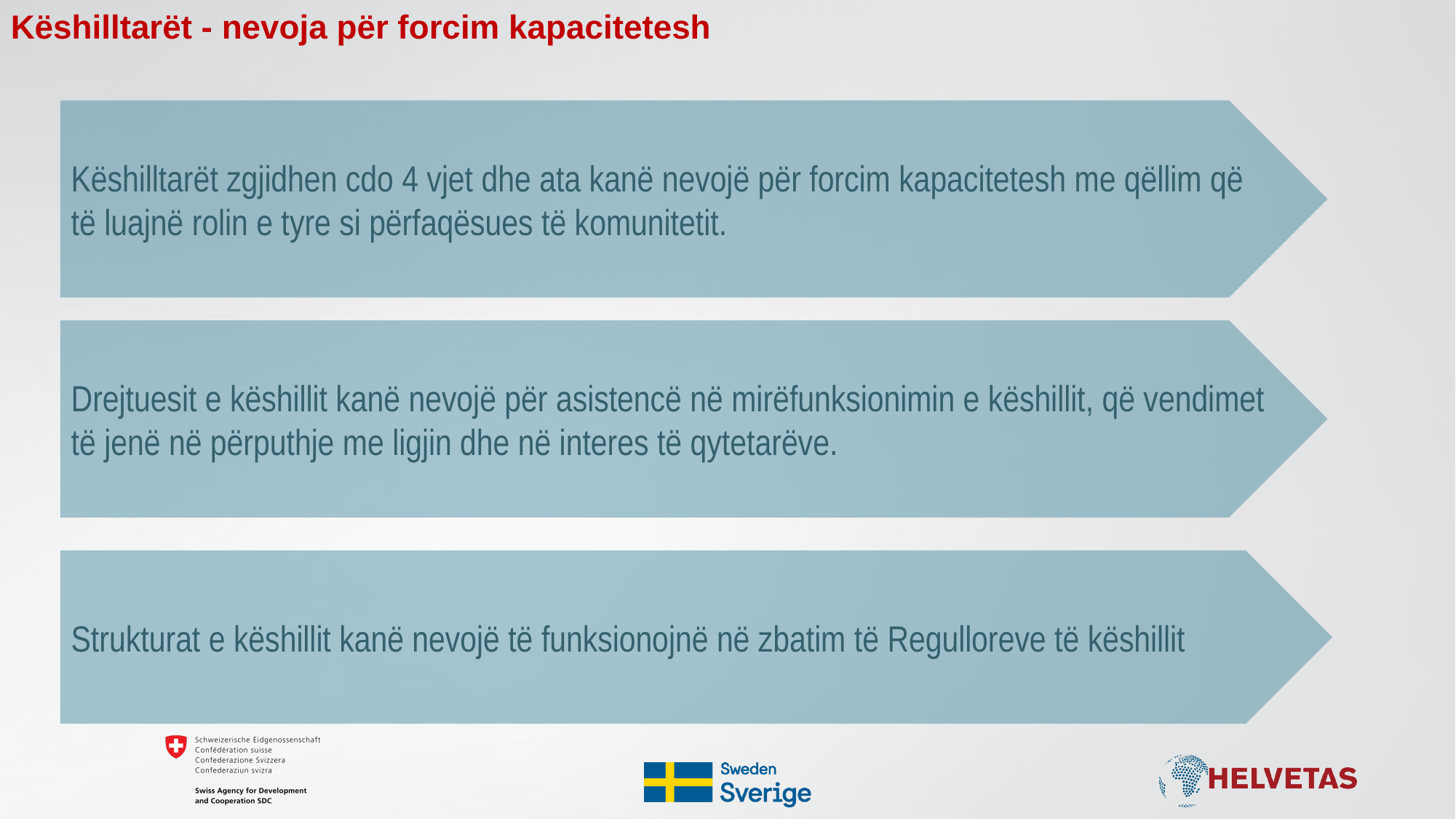

# Këshilltarët - nevoja për forcim kapacitetesh
Këshilltarët zgjidhen cdo 4 vjet dhe ata kanë nevojë për forcim kapacitetesh me qëllim që të luajnë rolin e tyre si përfaqësues të komunitetit.
Drejtuesit e këshillit kanë nevojë për asistencë në mirëfunksionimin e këshillit, që vendimet të jenë në përputhje me ligjin dhe në interes të qytetarëve.
Strukturat e këshillit kanë nevojë të funksionojnë në zbatim të Regulloreve të këshillit